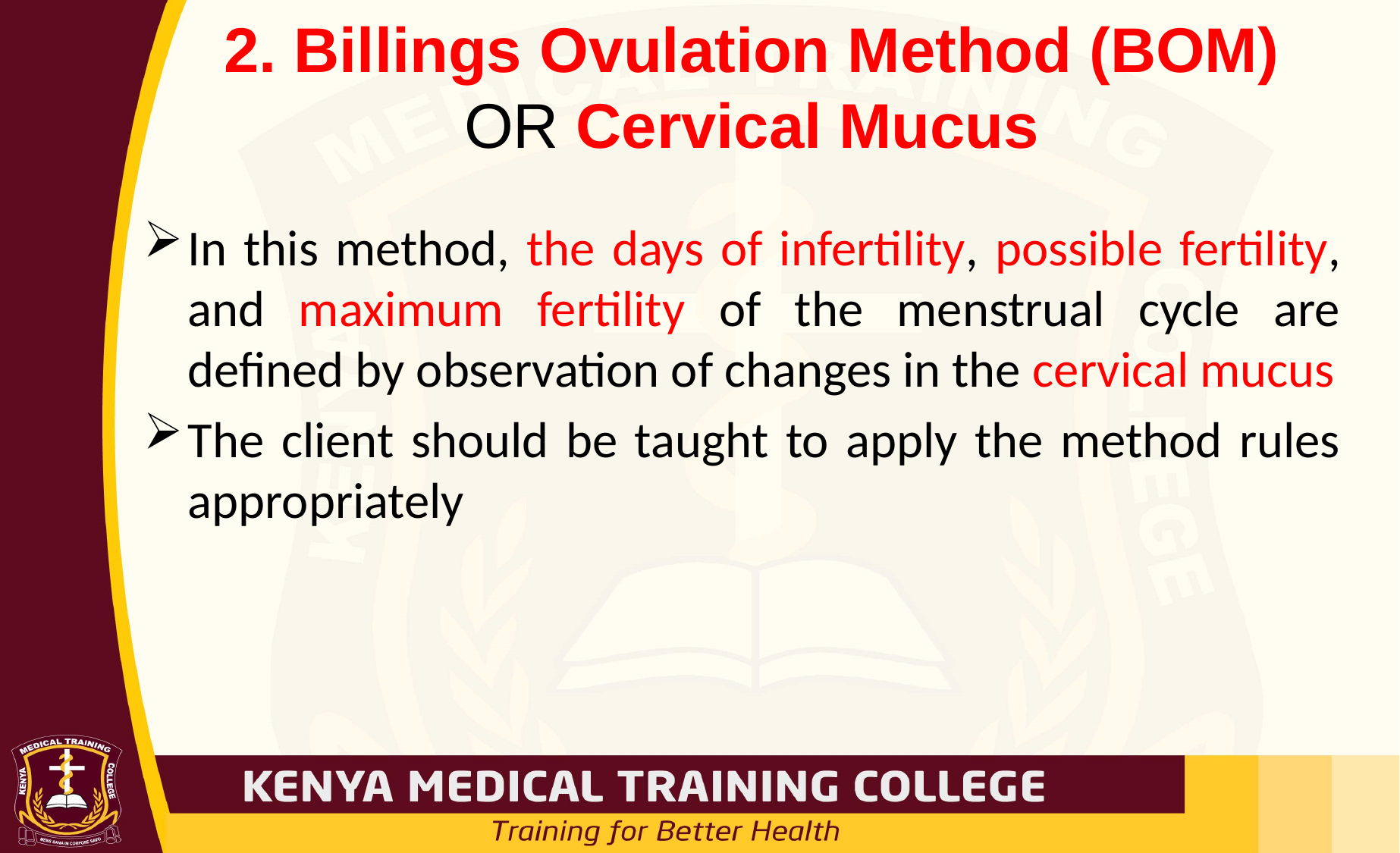

# 2. Billings Ovulation Method (BOM) OR Cervical Mucus
In this method, the days of infertility, possible fertility, and maximum fertility of the menstrual cycle are defined by observation of changes in the cervical mucus
The client should be taught to apply the method rules appropriately